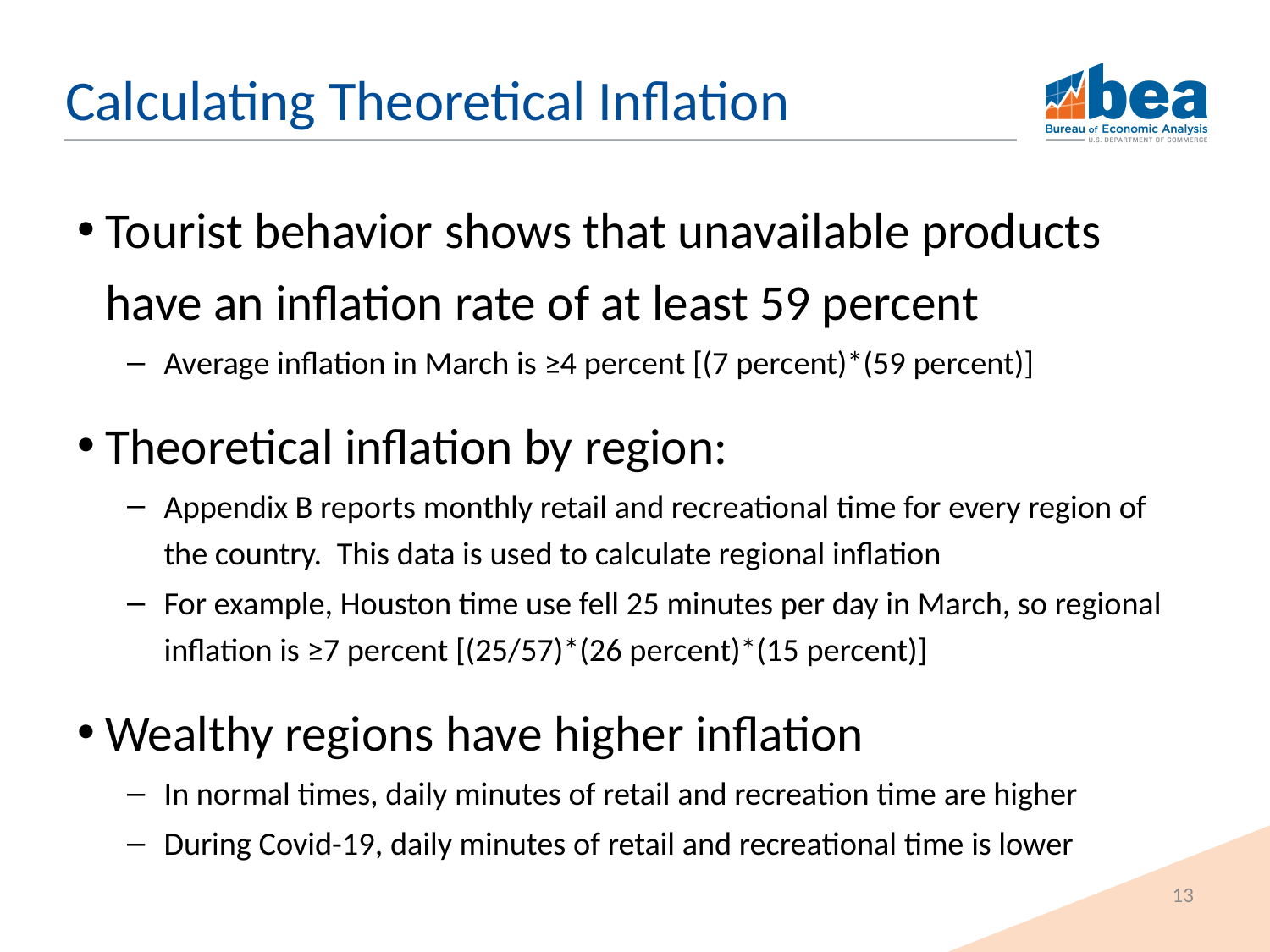

# Calculating Theoretical Inflation
Tourist behavior shows that unavailable products have an inflation rate of at least 59 percent
Average inflation in March is ≥4 percent [(7 percent)*(59 percent)]

Theoretical inflation by region:
Appendix B reports monthly retail and recreational time for every region of the country.  This data is used to calculate regional inflation
For example, Houston time use fell 25 minutes per day in March, so regional inflation is ≥7 percent [(25/57)*(26 percent)*(15 percent)]

Wealthy regions have higher inflation
In normal times, daily minutes of retail and recreation time are higher
During Covid-19, daily minutes of retail and recreational time is lower

13